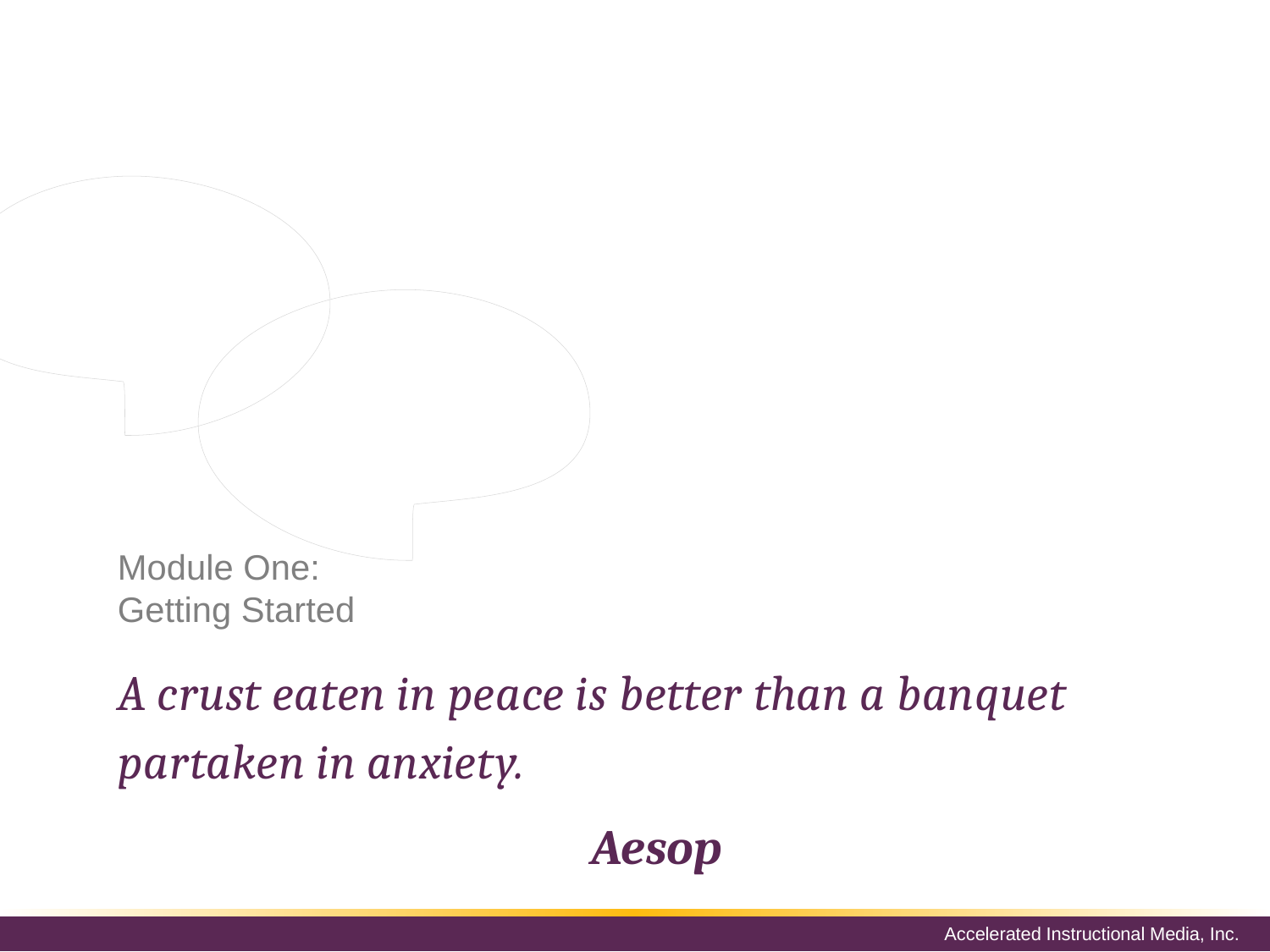

It is normal to have some fear or feel out of place at work sometimes, but when the anxiety begins to control you and keep you from performing your normal activities it becomes a serious problem. We can all learn to overcome them by identifying the key problem and finding a way to manage them.

# Module One: Getting Started
A crust eaten in peace is better than a banquet partaken in anxiety.
Aesop